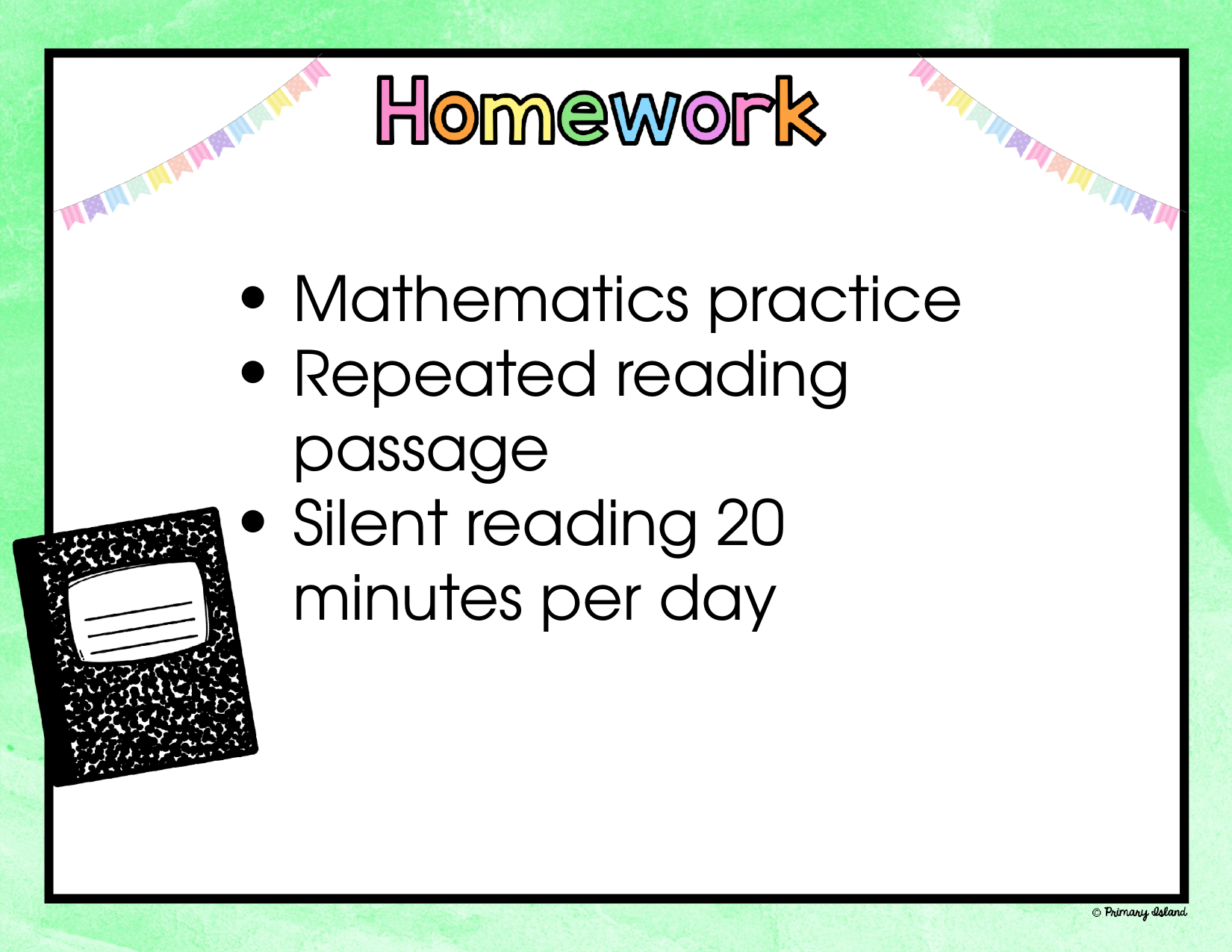

Mathematics practice
Repeated reading passage
Silent reading 20 minutes per day